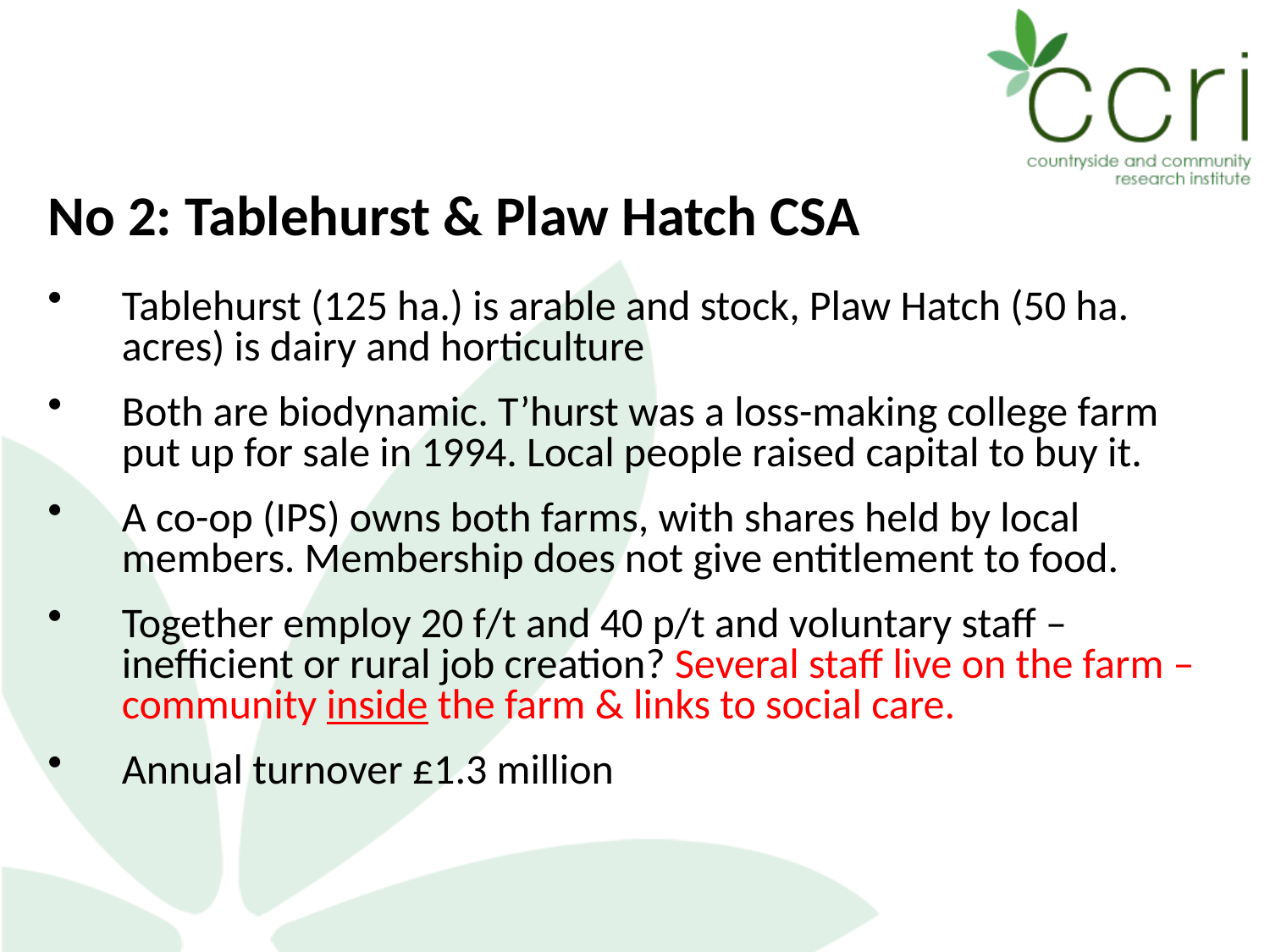

No 2: Tablehurst & Plaw Hatch CSA

Tablehurst (125 ha.) is arable and stock, Plaw Hatch (50 ha. acres) is dairy and horticulture

Both are biodynamic. T’hurst was a loss-making college farm put up for sale in 1994. Local people raised capital to buy it.

A co-op (IPS) owns both farms, with shares held by local members. Membership does not give entitlement to food.

Together employ 20 f/t and 40 p/t and voluntary staff – inefficient or rural job creation? Several staff live on the farm – community inside the farm & links to social care.

Annual turnover £1.3 million